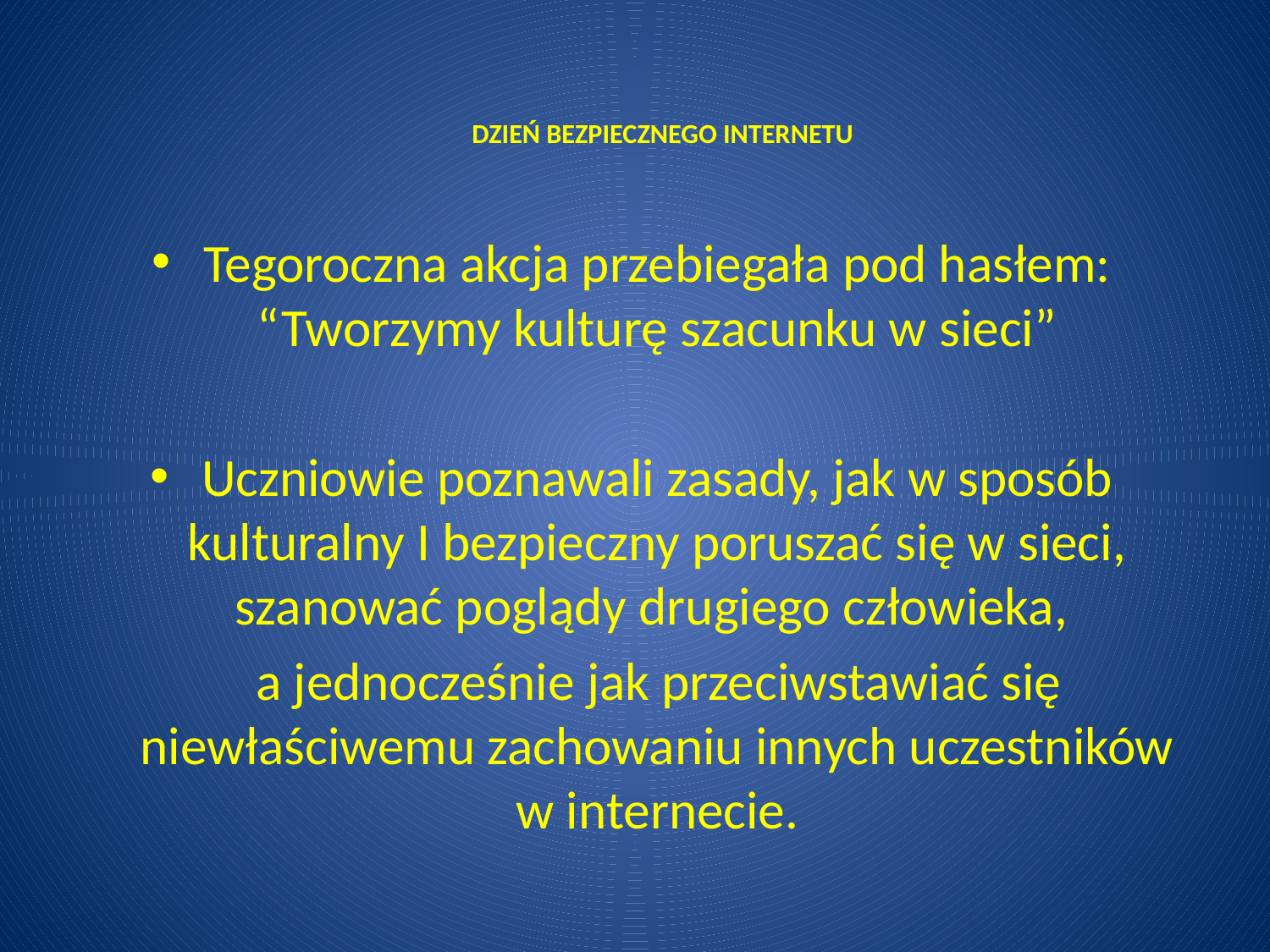

# DZIEŃ BEZPIECZNEGO INTERNETU
Tegoroczna akcja przebiegała pod hasłem: “Tworzymy kulturę szacunku w sieci”

Uczniowie poznawali zasady, jak w sposób kulturalny I bezpieczny poruszać się w sieci, szanować poglądy drugiego człowieka,
    a jednocześnie jak przeciwstawiać się niewłaściwemu zachowaniu innych uczestników w internecie.